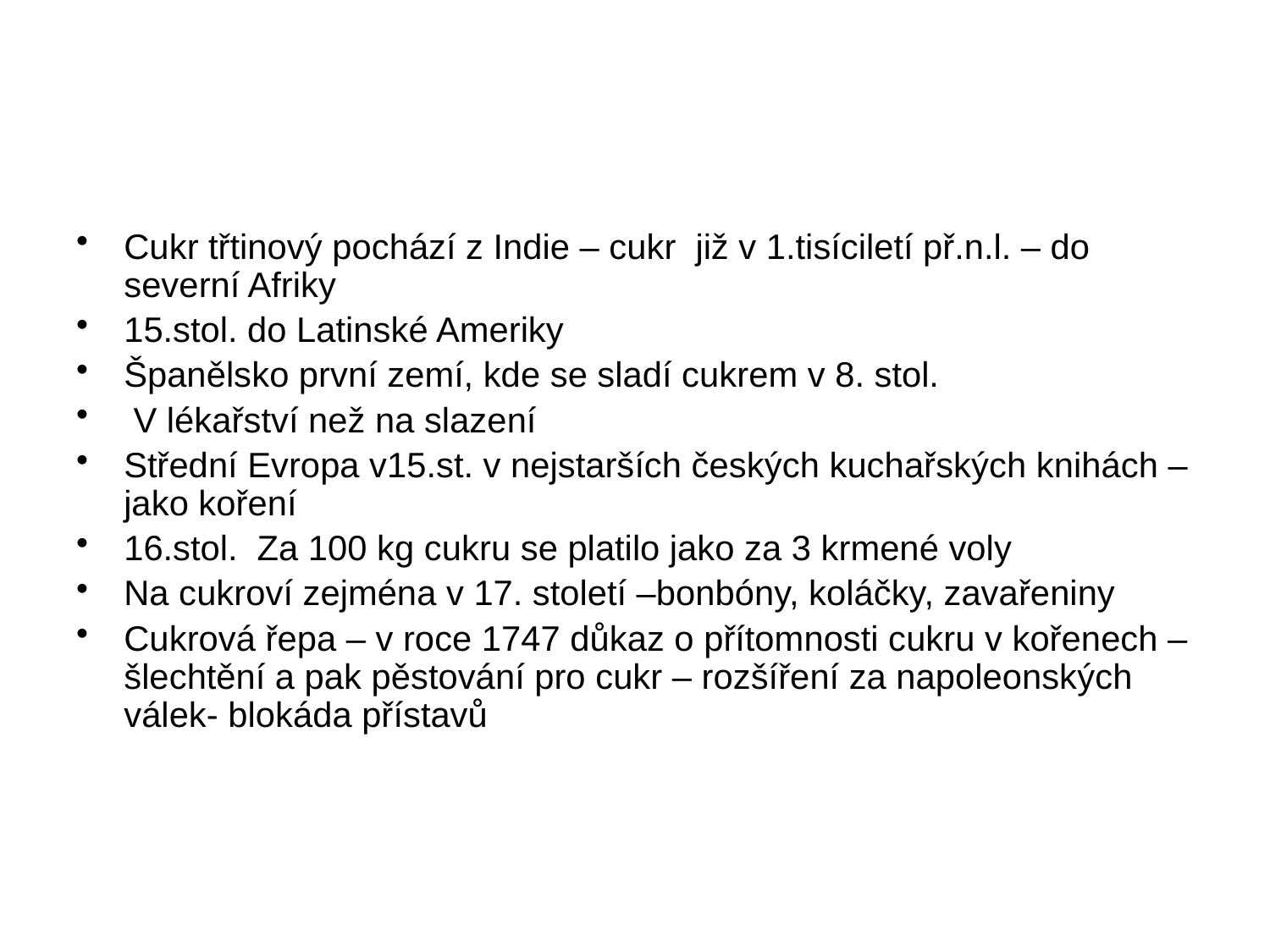

#
Cukr třtinový pochází z Indie – cukr  již v 1.tisíciletí př.n.l. – do severní Afriky
15.stol. do Latinské Ameriky
Španělsko první zemí, kde se sladí cukrem v 8. stol.
 V lékařství než na slazení
Střední Evropa v15.st. v nejstarších českých kuchařských knihách – jako koření
16.stol.  Za 100 kg cukru se platilo jako za 3 krmené voly
Na cukroví zejména v 17. století –bonbóny, koláčky, zavařeniny
Cukrová řepa – v roce 1747 důkaz o přítomnosti cukru v kořenech – šlechtění a pak pěstování pro cukr – rozšíření za napoleonských válek- blokáda přístavů